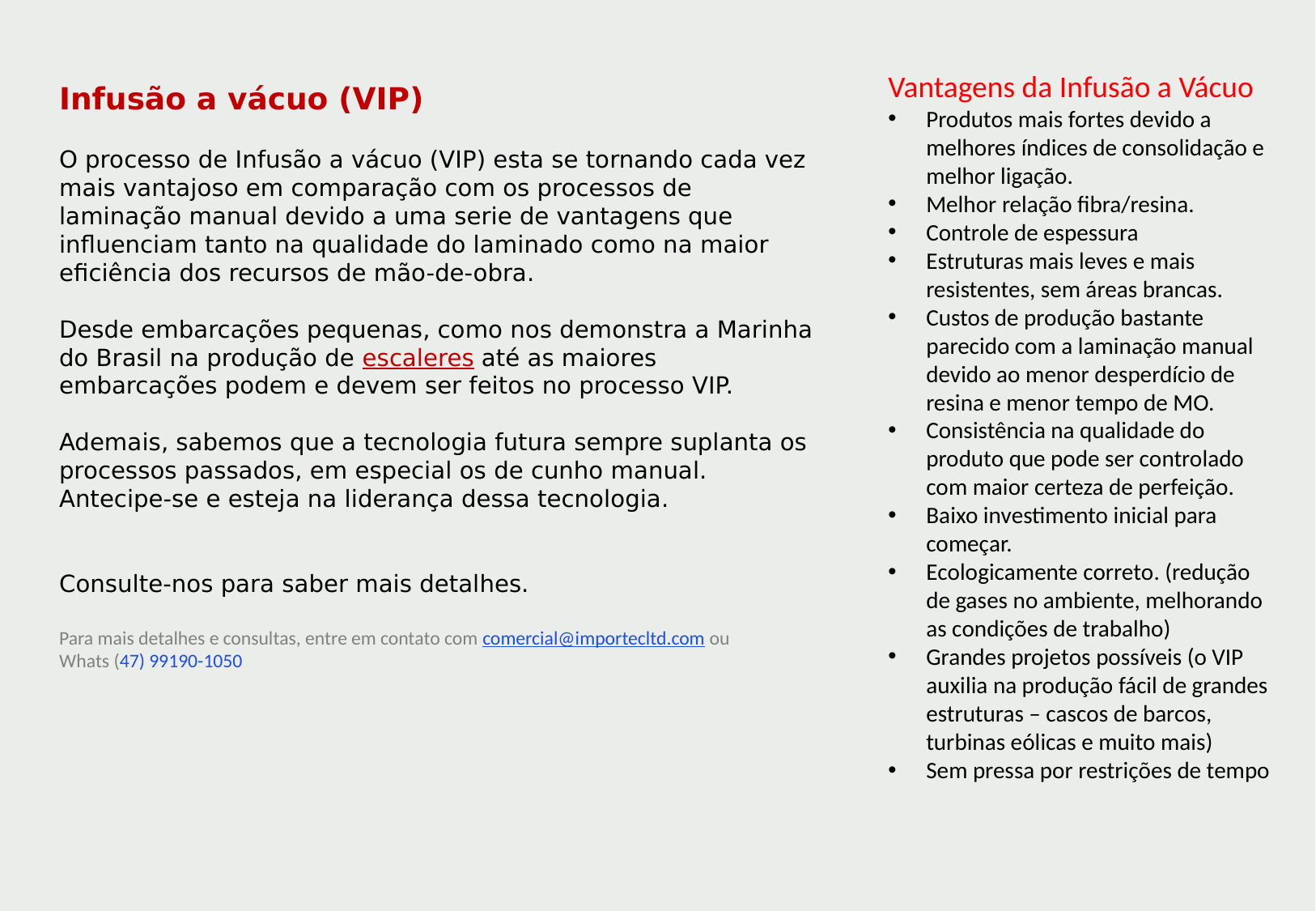

Vantagens da Infusão a Vácuo
Produtos mais fortes devido a melhores índices de consolidação e melhor ligação.
Melhor relação fibra/resina.
Controle de espessura
Estruturas mais leves e mais resistentes, sem áreas brancas.
Custos de produção bastante parecido com a laminação manual devido ao menor desperdício de resina e menor tempo de MO.
Consistência na qualidade do produto que pode ser controlado com maior certeza de perfeição.
Baixo investimento inicial para começar.
Ecologicamente correto. (redução de gases no ambiente, melhorando as condições de trabalho)
Grandes projetos possíveis (o VIP auxilia na produção fácil de grandes estruturas – cascos de barcos, turbinas eólicas e muito mais)
Sem pressa por restrições de tempo

Infusão a vácuo (VIP)

O processo de Infusão a vácuo (VIP) esta se tornando cada vez mais vantajoso em comparação com os processos de laminação manual devido a uma serie de vantagens que influenciam tanto na qualidade do laminado como na maior eficiência dos recursos de mão-de-obra.

Desde embarcações pequenas, como nos demonstra a Marinha do Brasil na produção de escaleres até as maiores embarcações podem e devem ser feitos no processo VIP.

Ademais, sabemos que a tecnologia futura sempre suplanta os processos passados, em especial os de cunho manual.
Antecipe-se e esteja na liderança dessa tecnologia.

Consulte-nos para saber mais detalhes.

Para mais detalhes e consultas, entre em contato com comercial@importecltd.com ou
Whats (47) 99190-1050